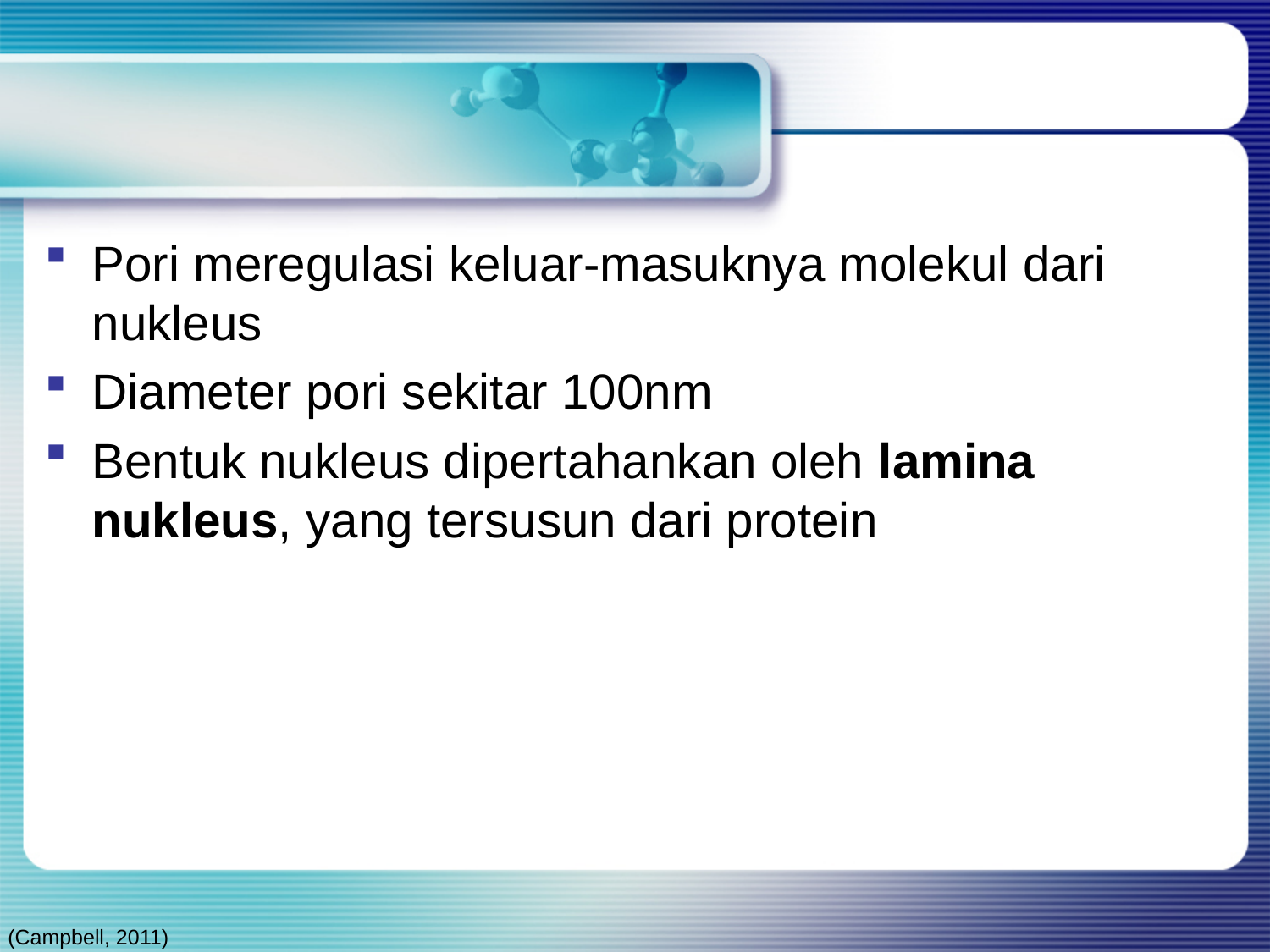

Pori meregulasi keluar-masuknya molekul dari nukleus
Diameter pori sekitar 100nm
Bentuk nukleus dipertahankan oleh lamina nukleus, yang tersusun dari protein
(Campbell, 2011)